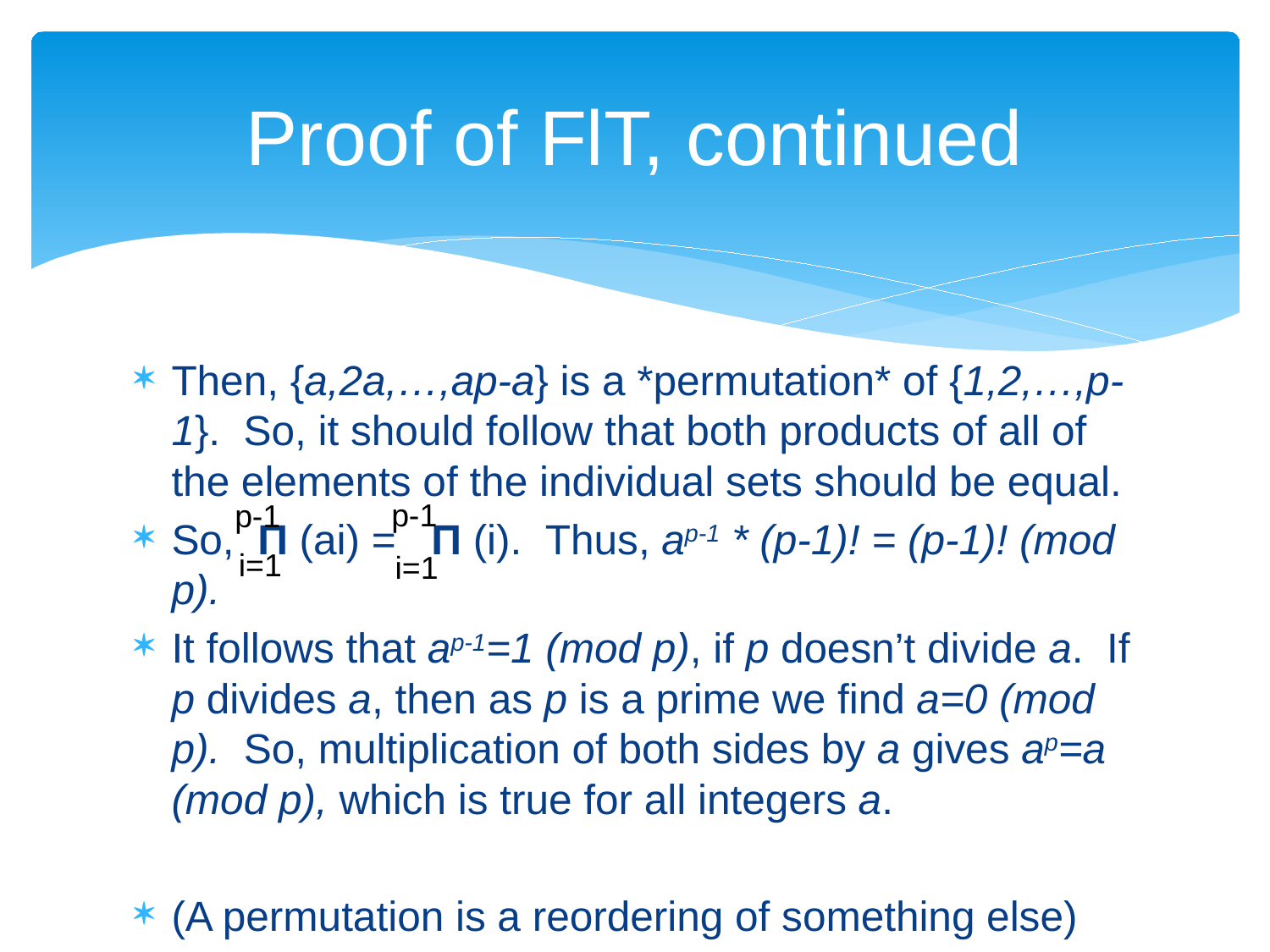

# Proof of FlT, continued
Then, {a,2a,…,ap-a} is a *permutation* of {1,2,…,p-1}.  So, it should follow that both products of all of the elements of the individual sets should be equal.
So,  Π (ai) =   Π (i).  Thus, ap-1 * (p-1)! = (p-1)! (mod p).
It follows that ap-1=1 (mod p), if p doesn’t divide a.  If p divides a, then as p is a prime we find a=0 (mod p).  So, multiplication of both sides by a gives ap=a (mod p), which is true for all integers a.

(A permutation is a reordering of something else)
p-1
p-1
i=1
i=1